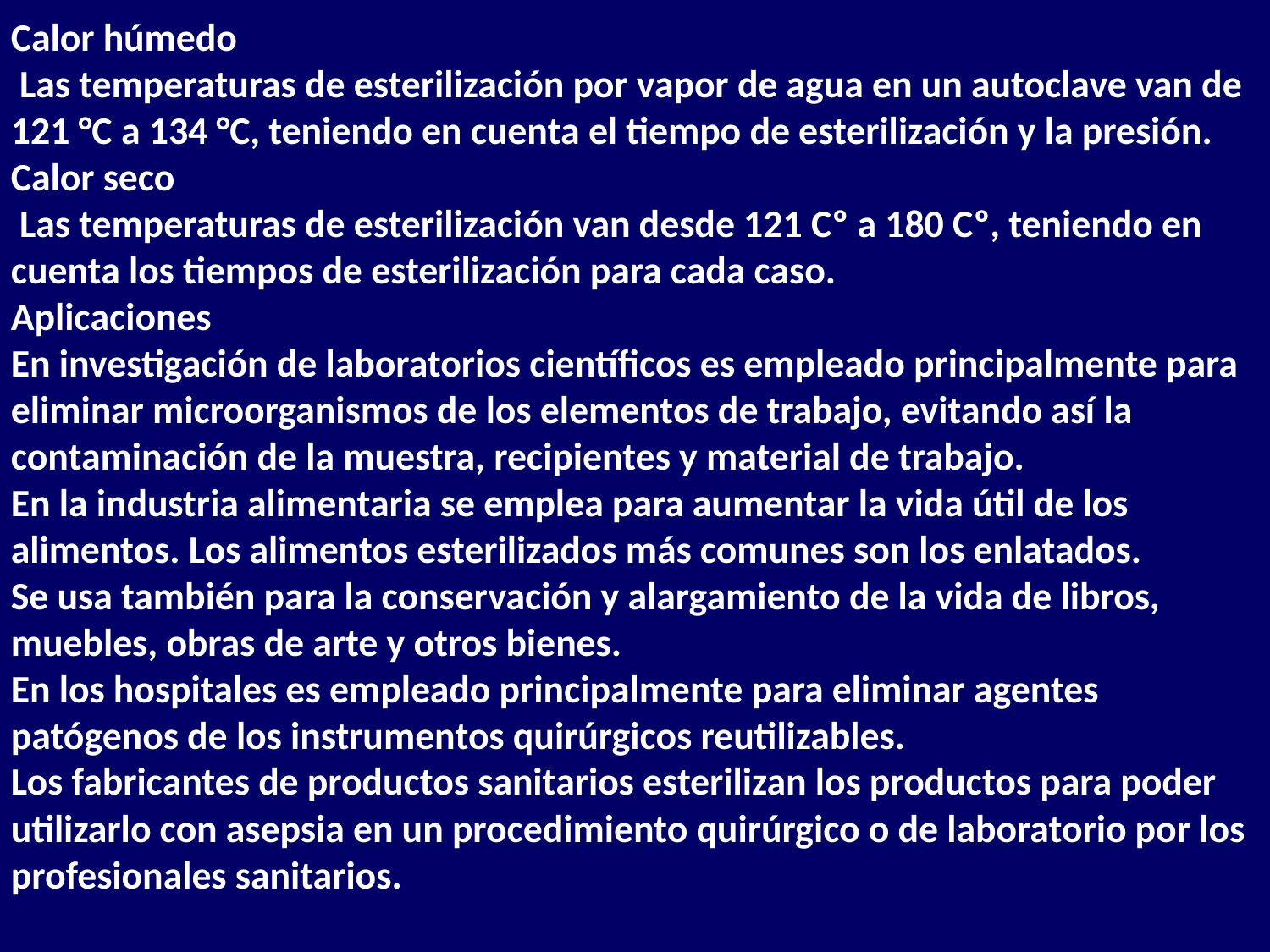

Calor húmedo
 Las temperaturas de esterilización por vapor de agua en un autoclave van de 121 °C a 134 °C, teniendo en cuenta el tiempo de esterilización y la presión.
Calor seco
 Las temperaturas de esterilización van desde 121 Cº a 180 Cº, teniendo en cuenta los tiempos de esterilización para cada caso.
Aplicaciones
En investigación de laboratorios científicos es empleado principalmente para eliminar microorganismos de los elementos de trabajo, evitando así la contaminación de la muestra, recipientes y material de trabajo.
En la industria alimentaria se emplea para aumentar la vida útil de los alimentos. Los alimentos esterilizados más comunes son los enlatados.
Se usa también para la conservación y alargamiento de la vida de libros, muebles, obras de arte y otros bienes.
En los hospitales es empleado principalmente para eliminar agentes patógenos de los instrumentos quirúrgicos reutilizables.
Los fabricantes de productos sanitarios esterilizan los productos para poder utilizarlo con asepsia en un procedimiento quirúrgico o de laboratorio por los profesionales sanitarios.